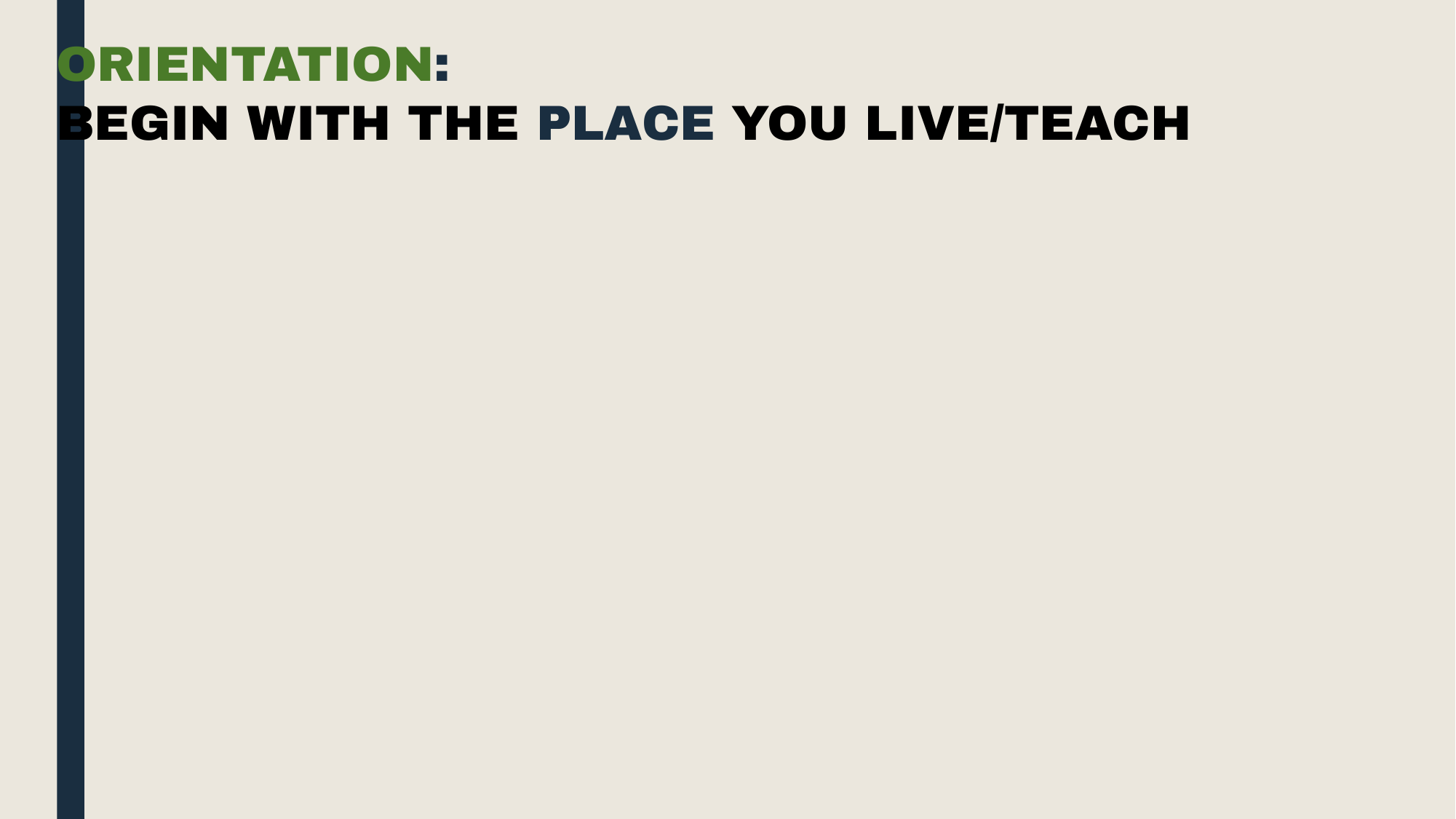

ORIENTATION:
BEGIN WITH THE PLACE YOU LIVE/TEACH